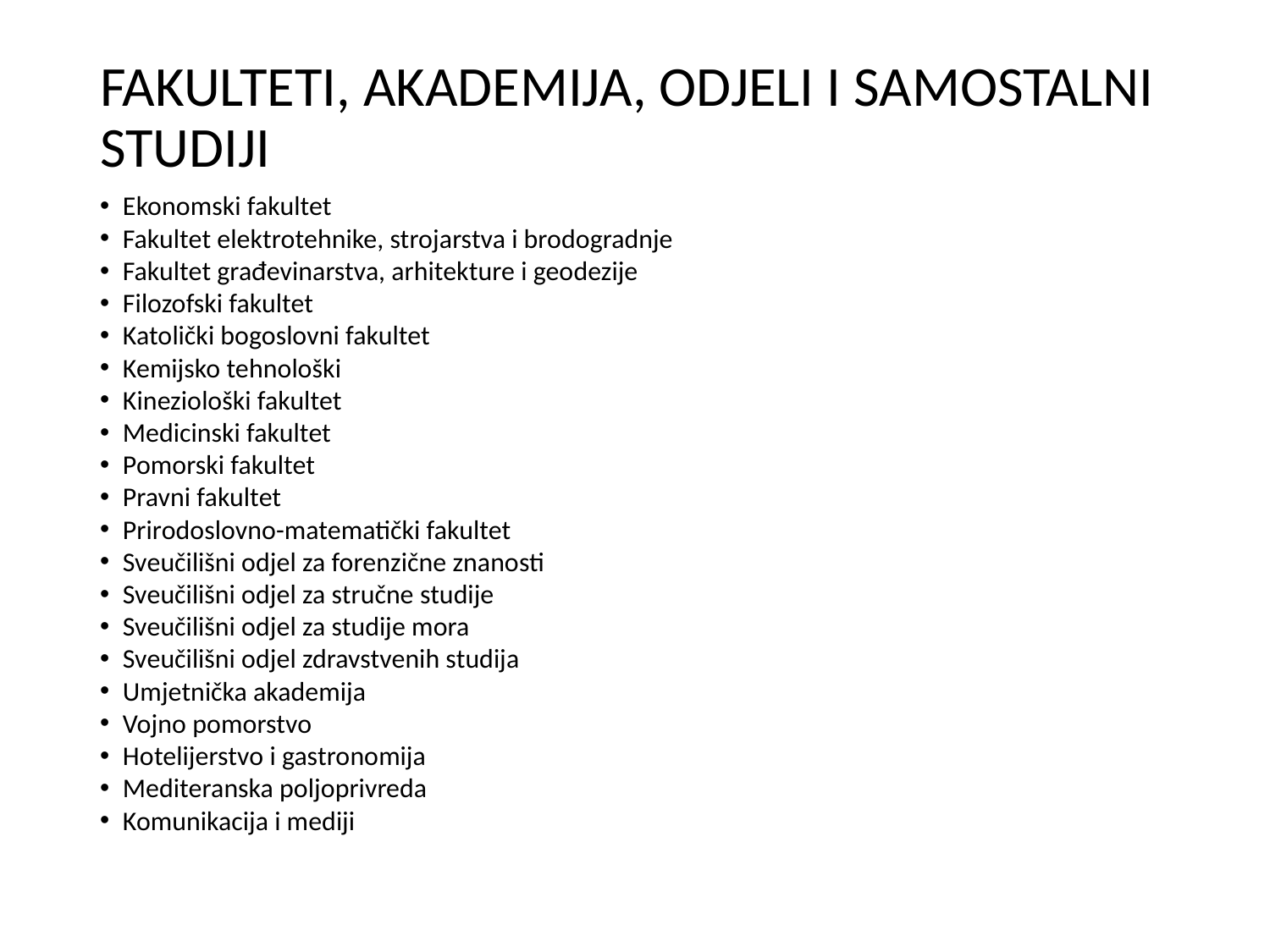

# FAKULTETI, AKADEMIJA, ODJELI I SAMOSTALNI STUDIJI
Ekonomski fakultet
Fakultet elektrotehnike, strojarstva i brodogradnje
Fakultet građevinarstva, arhitekture i geodezije
Filozofski fakultet
Katolički bogoslovni fakultet
Kemijsko tehnološki
Kineziološki fakultet
Medicinski fakultet
Pomorski fakultet
Pravni fakultet
Prirodoslovno-matematički fakultet
Sveučilišni odjel za forenzične znanosti
Sveučilišni odjel za stručne studije
Sveučilišni odjel za studije mora
Sveučilišni odjel zdravstvenih studija
Umjetnička akademija
Vojno pomorstvo
Hotelijerstvo i gastronomija
Mediteranska poljoprivreda
Komunikacija i mediji